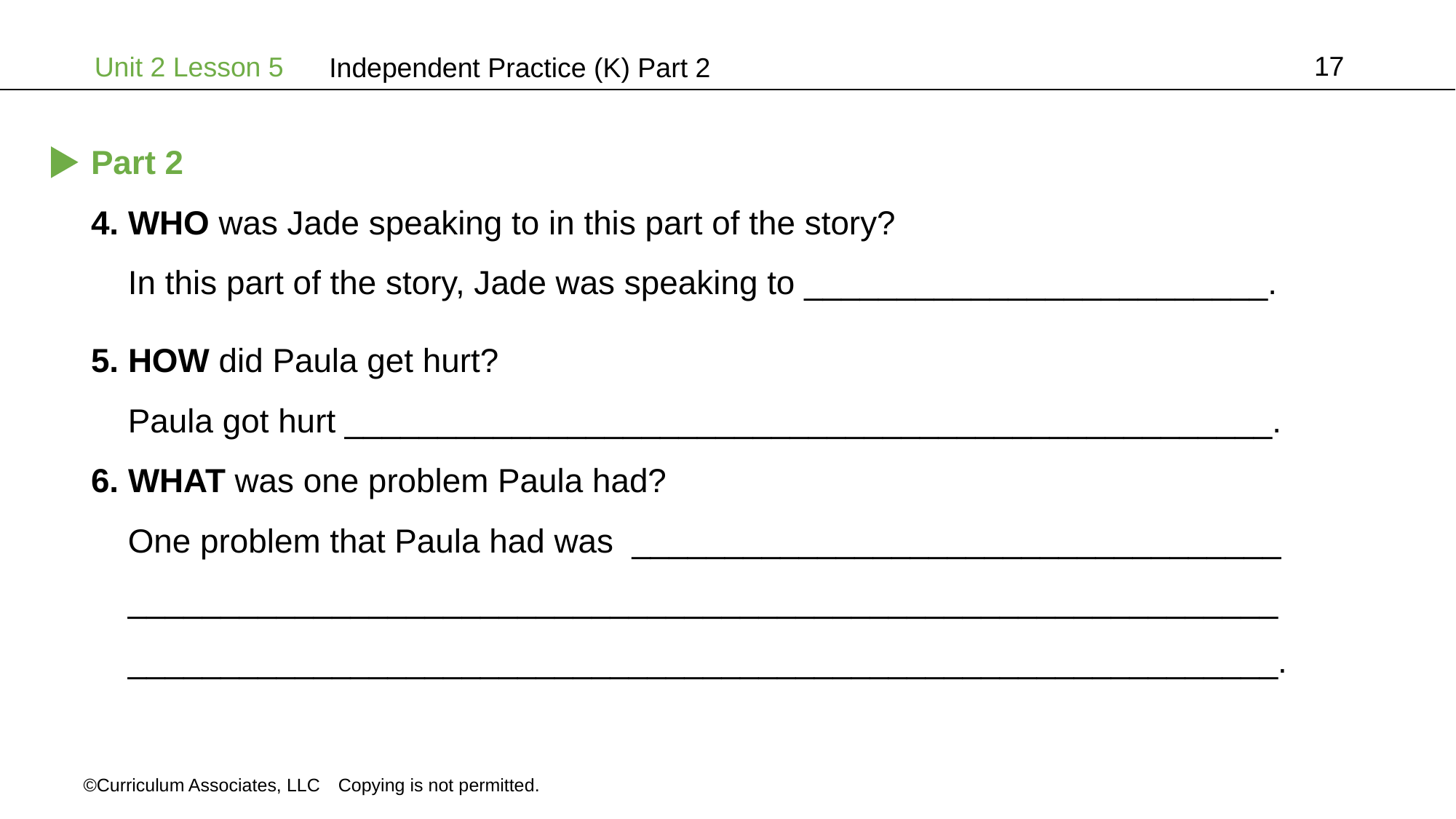

17
Independent Practice (K) Part 2
Part 2

4. WHO was Jade speaking to in this part of the story?
    In this part of the story, Jade was speaking to _________________________.
5. HOW did Paula get hurt?
    Paula got hurt __________________________________________________.
6. WHAT was one problem Paula had?
    One problem that Paula had was  ___________________________________
    ______________________________________________________________
    ______________________________________________________________.